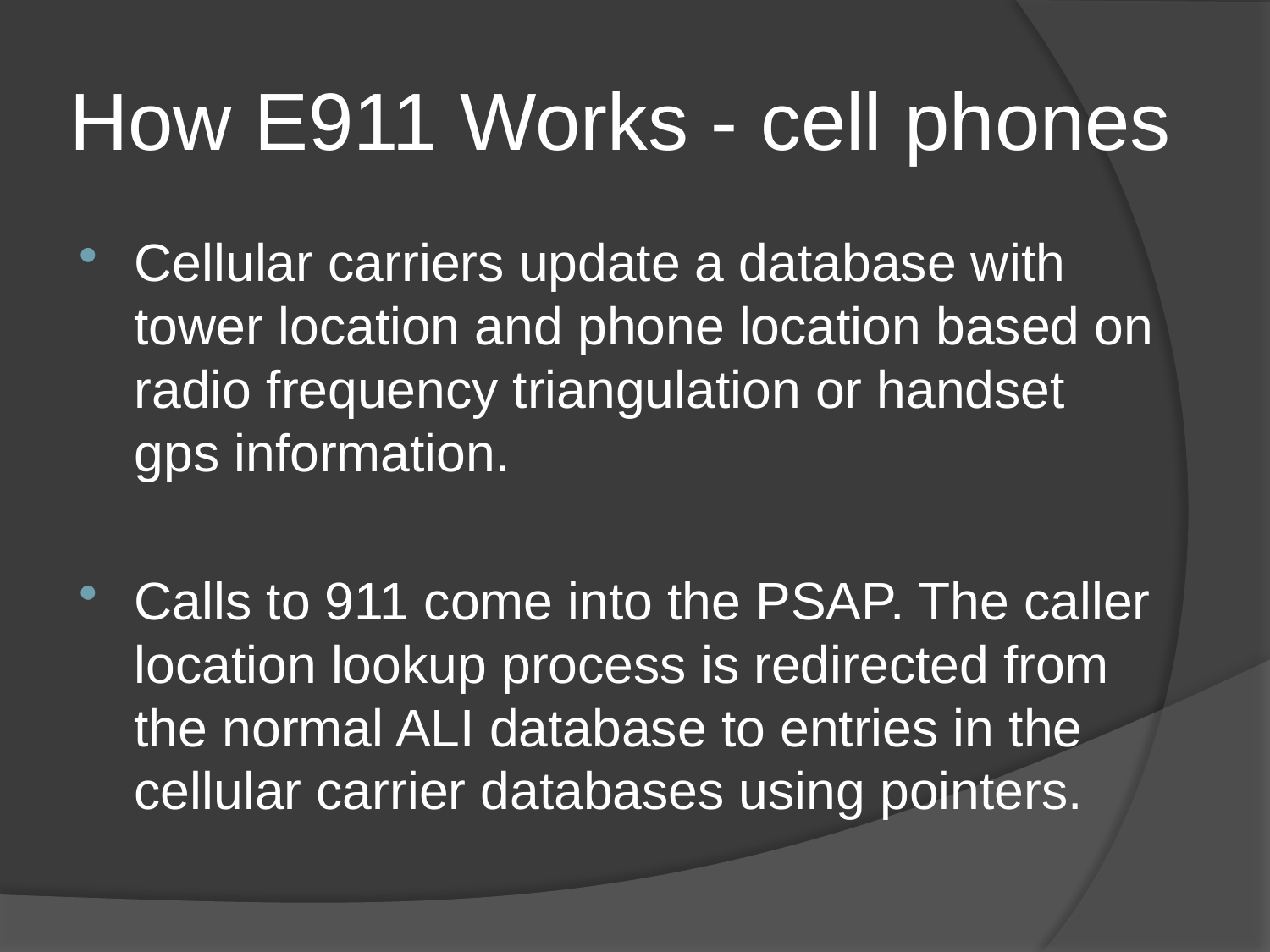

# How E911 Works - cell phones
Cellular carriers update a database with tower location and phone location based on radio frequency triangulation or handset gps information.

Calls to 911 come into the PSAP. The caller location lookup process is redirected from the normal ALI database to entries in the cellular carrier databases using pointers.